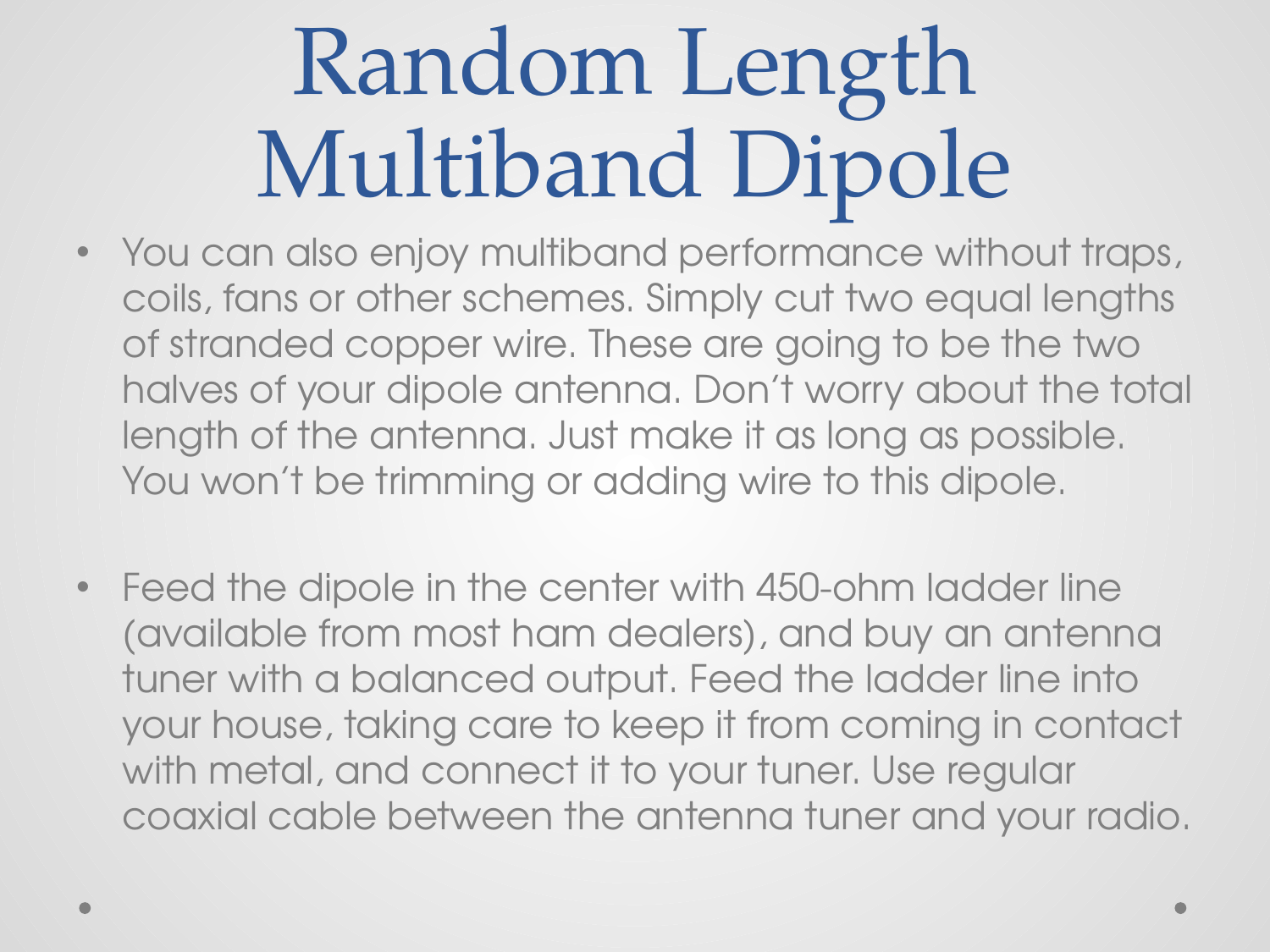

# Random Length Multiband Dipole
You can also enjoy multiband performance without traps, coils, fans or other schemes. Simply cut two equal lengths of stranded copper wire. These are going to be the two halves of your dipole antenna. Don’t worry about the total length of the antenna. Just make it as long as possible. You won’t be trimming or adding wire to this dipole.

Feed the dipole in the center with 450-ohm ladder line (available from most ham dealers), and buy an antenna tuner with a balanced output. Feed the ladder line into your house, taking care to keep it from coming in contact with metal, and connect it to your tuner. Use regular coaxial cable between the antenna tuner and your radio.